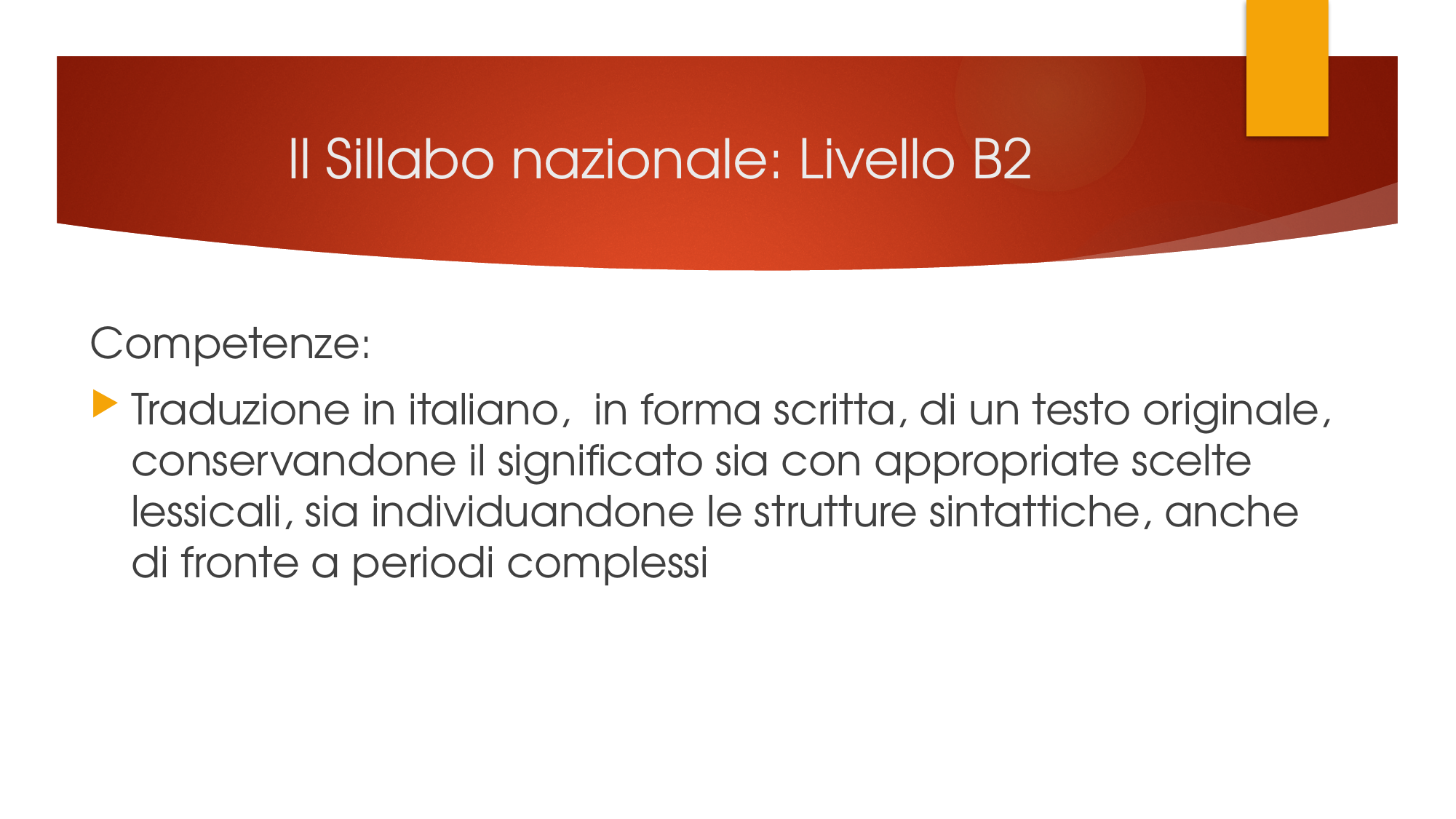

# Il Sillabo nazionale: Livello B2
Competenze:
Traduzione in italiano,  in forma scritta, di un testo originale, conservandone il significato sia con appropriate scelte lessicali, sia individuandone le strutture sintattiche, anche di fronte a periodi complessi